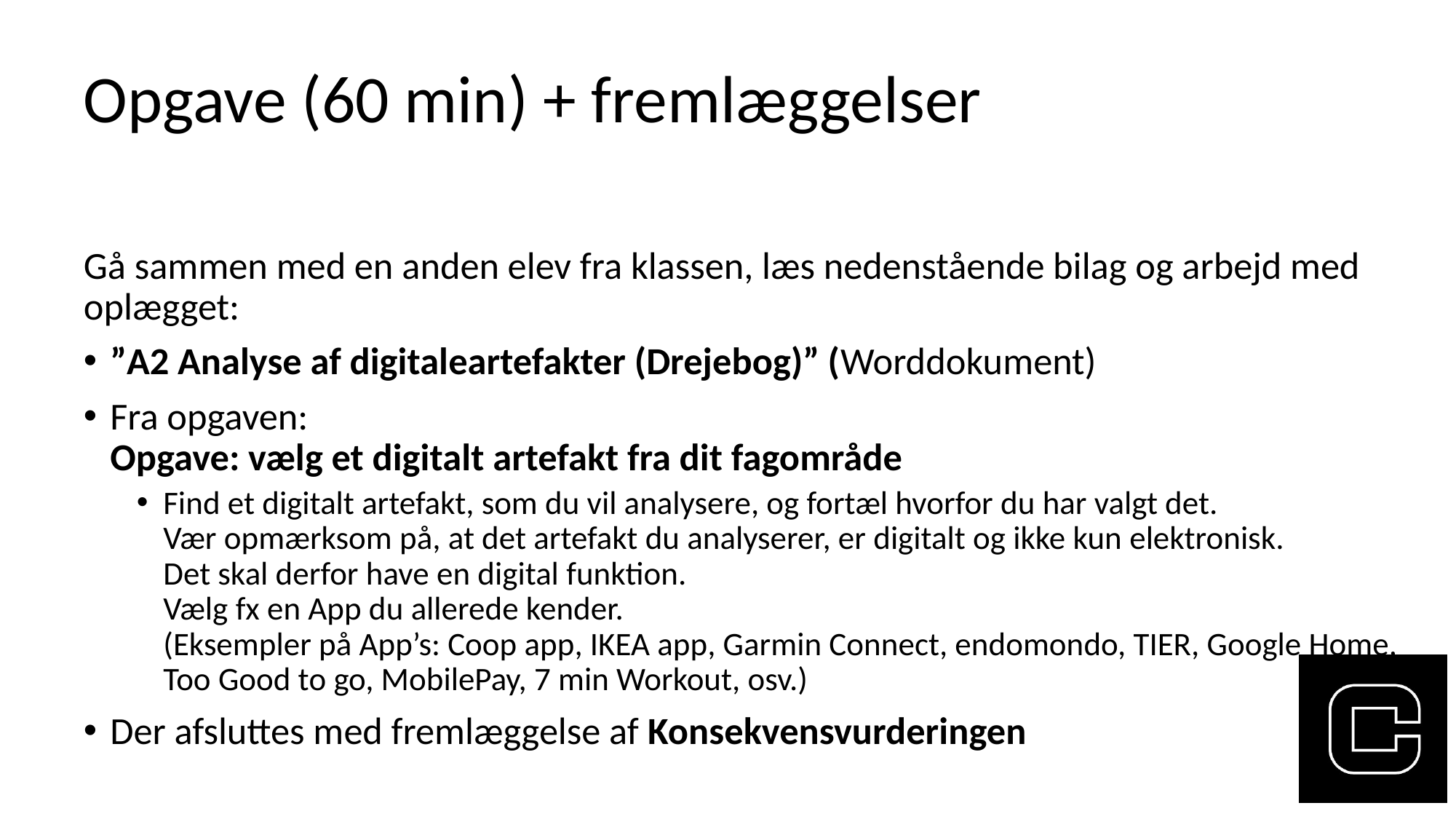

# Opgave (60 min) + fremlæggelser
Hint: alternativ til en elevopgave: Opgaven styres af og gennemarbejdes som rent læreroplæg eventuelt med løbende stop i elevernes analyse, så fx hvert niveau evalueres undervejs?
Gå sammen med en anden elev fra klassen, læs nedenstående bilag og arbejd med oplægget:
”A2 Analyse af digitaleartefakter (Drejebog)” (Worddokument)
Fra opgaven:
Opgave: vælg et digitalt artefakt fra dit fagområde
Find et digitalt artefakt, som du vil analysere, og fortæl hvorfor du har valgt det.
Vær opmærksom på, at det artefakt du analyserer, er digitalt og ikke kun elektronisk.
Det skal derfor have en digital funktion.
Vælg fx en App du allerede kender.
(Eksempler på App’s: Coop app, IKEA app, Garmin Connect, endomondo, TIER, Google Home, Too Good to go, MobilePay, 7 min Workout, osv.)
Der afsluttes med fremlæggelse af Konsekvensvurderingen